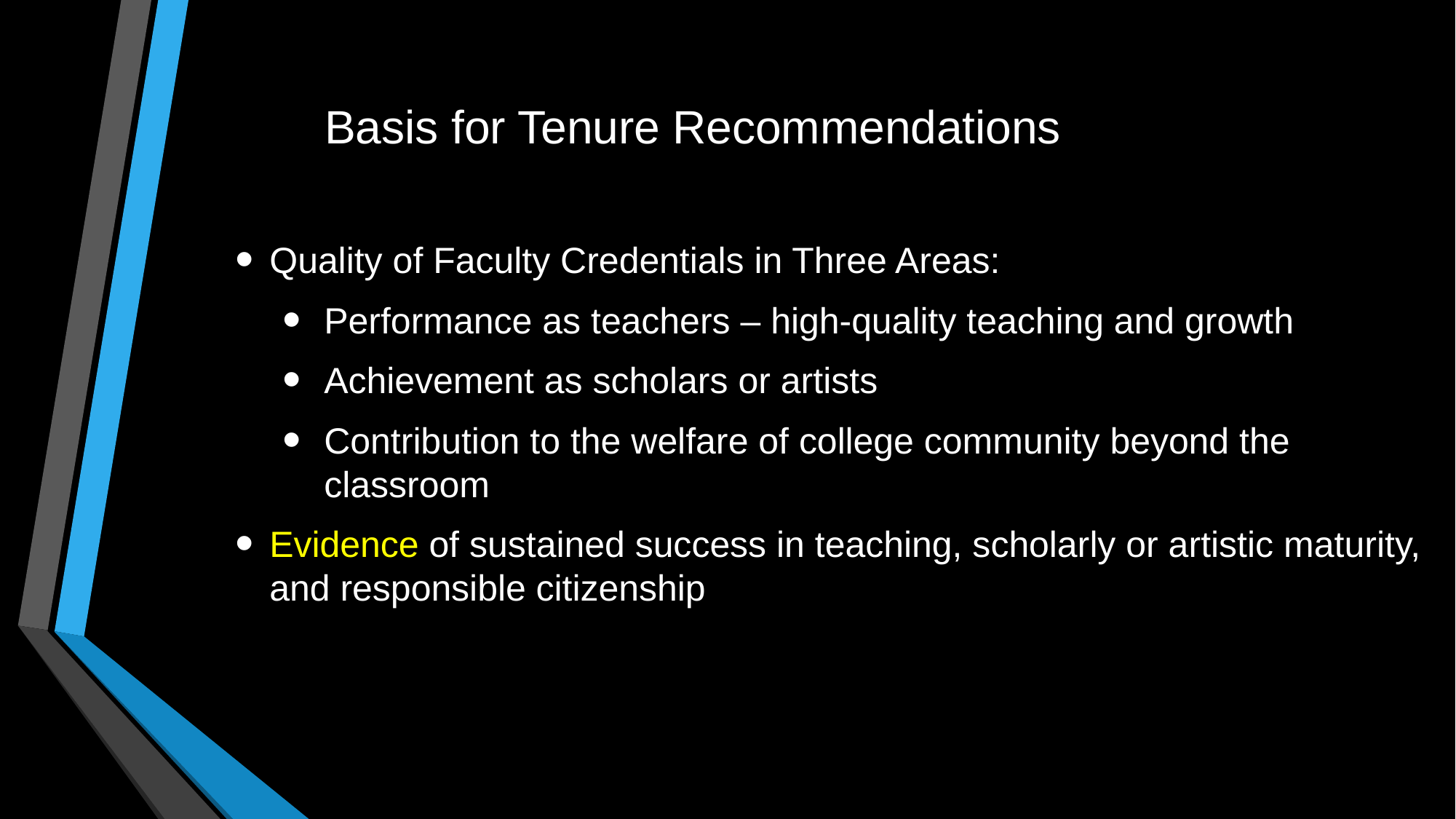

# Basis for Tenure Recommendations
Quality of Faculty Credentials in Three Areas:
Performance as teachers – high-quality teaching and growth
Achievement as scholars or artists
Contribution to the welfare of college community beyond the classroom
Evidence of sustained success in teaching, scholarly or artistic maturity, and responsible citizenship